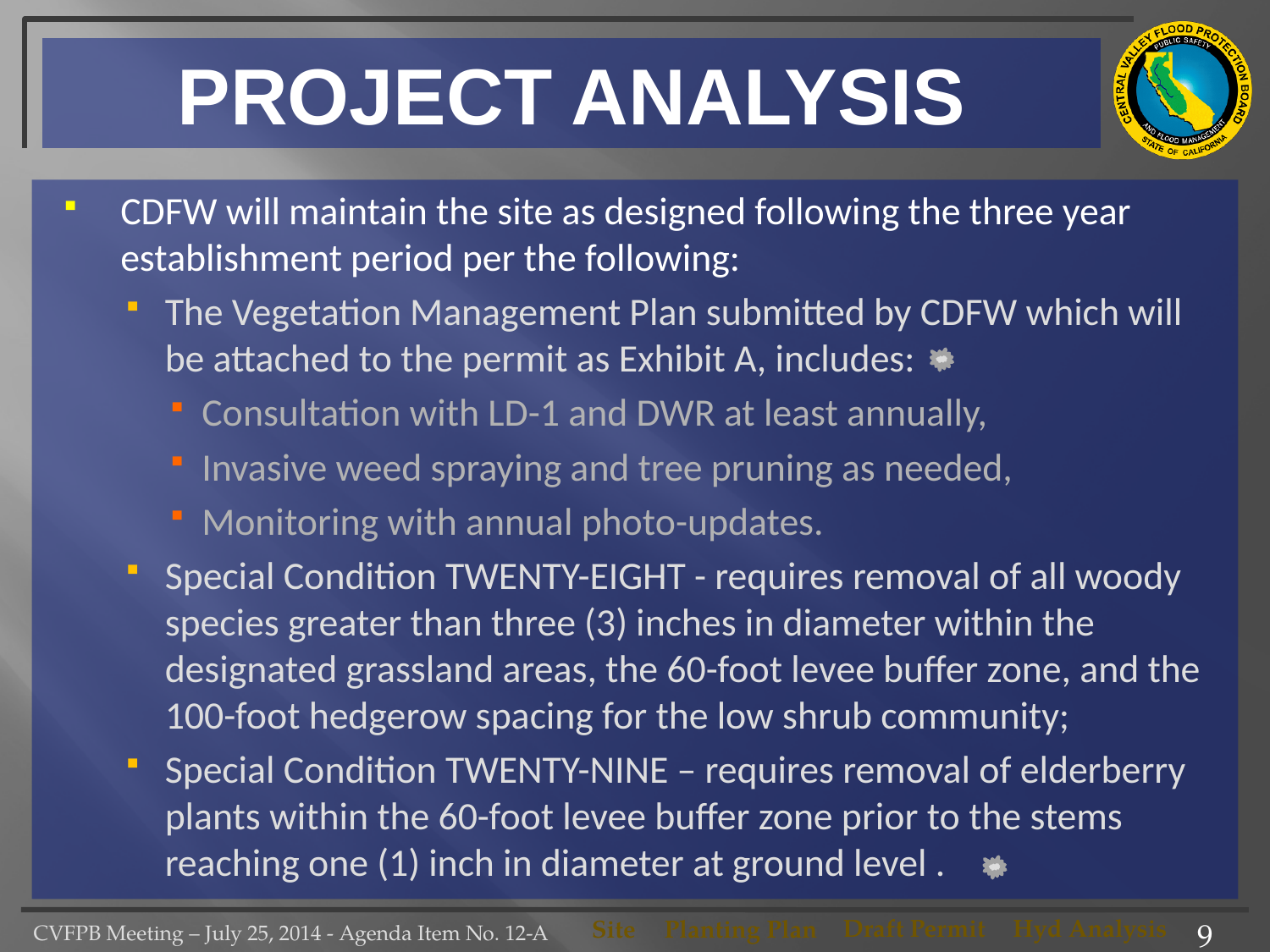

# PROJECT ANALYSIS
CDFW will maintain the site as designed following the three year establishment period per the following:
The Vegetation Management Plan submitted by CDFW which will be attached to the permit as Exhibit A, includes:
Consultation with LD-1 and DWR at least annually,
Invasive weed spraying and tree pruning as needed,
Monitoring with annual photo-updates.
Special Condition TWENTY-EIGHT - requires removal of all woody species greater than three (3) inches in diameter within the designated grassland areas, the 60-foot levee buffer zone, and the 100-foot hedgerow spacing for the low shrub community;
Special Condition TWENTY-NINE – requires removal of elderberry plants within the 60-foot levee buffer zone prior to the stems reaching one (1) inch in diameter at ground level .

9